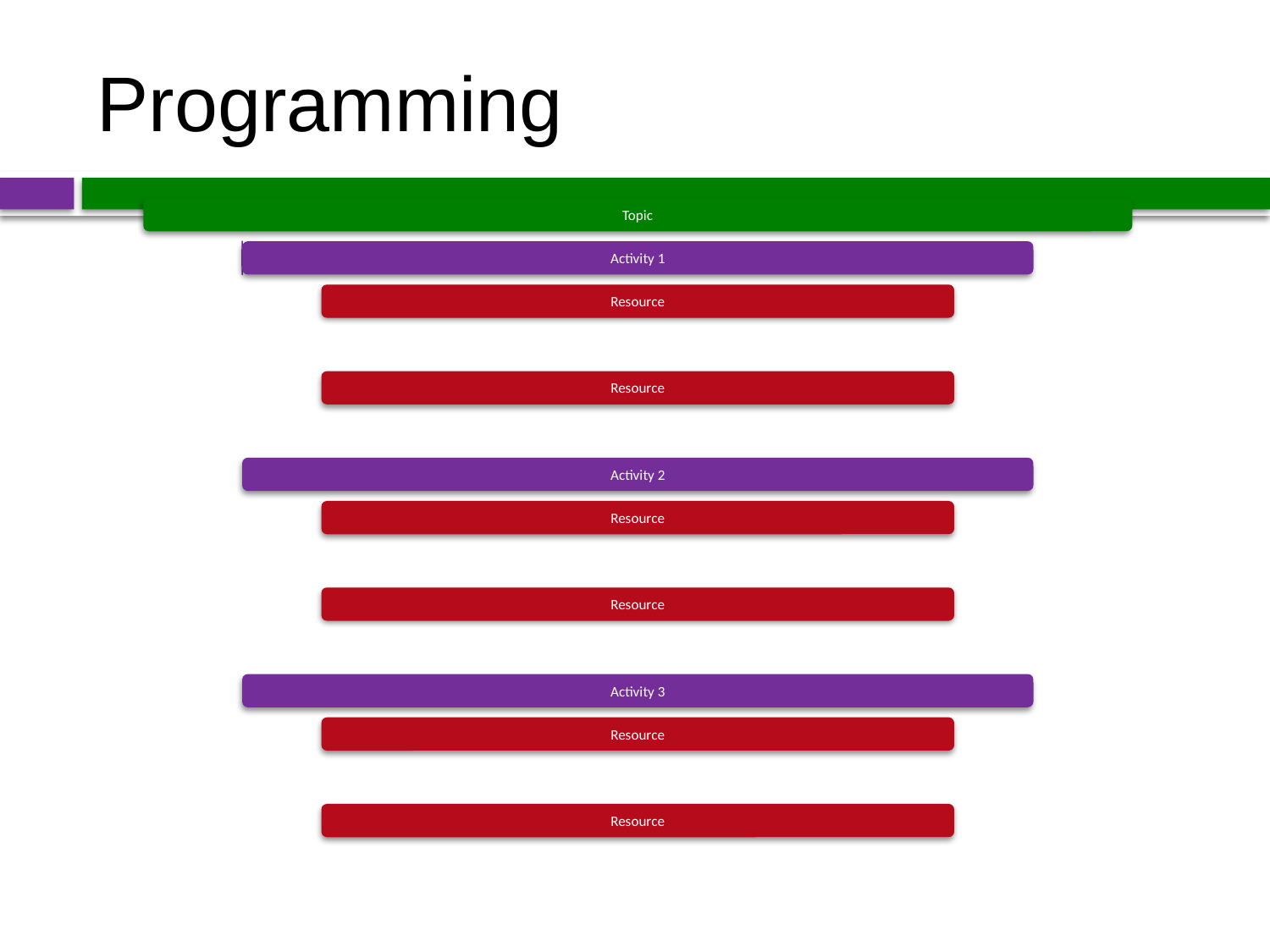

# Programming
Topic
Activity 1
Resource
Resource
Activity 3
Resource
Resource
Activity 2
Resource
Resource